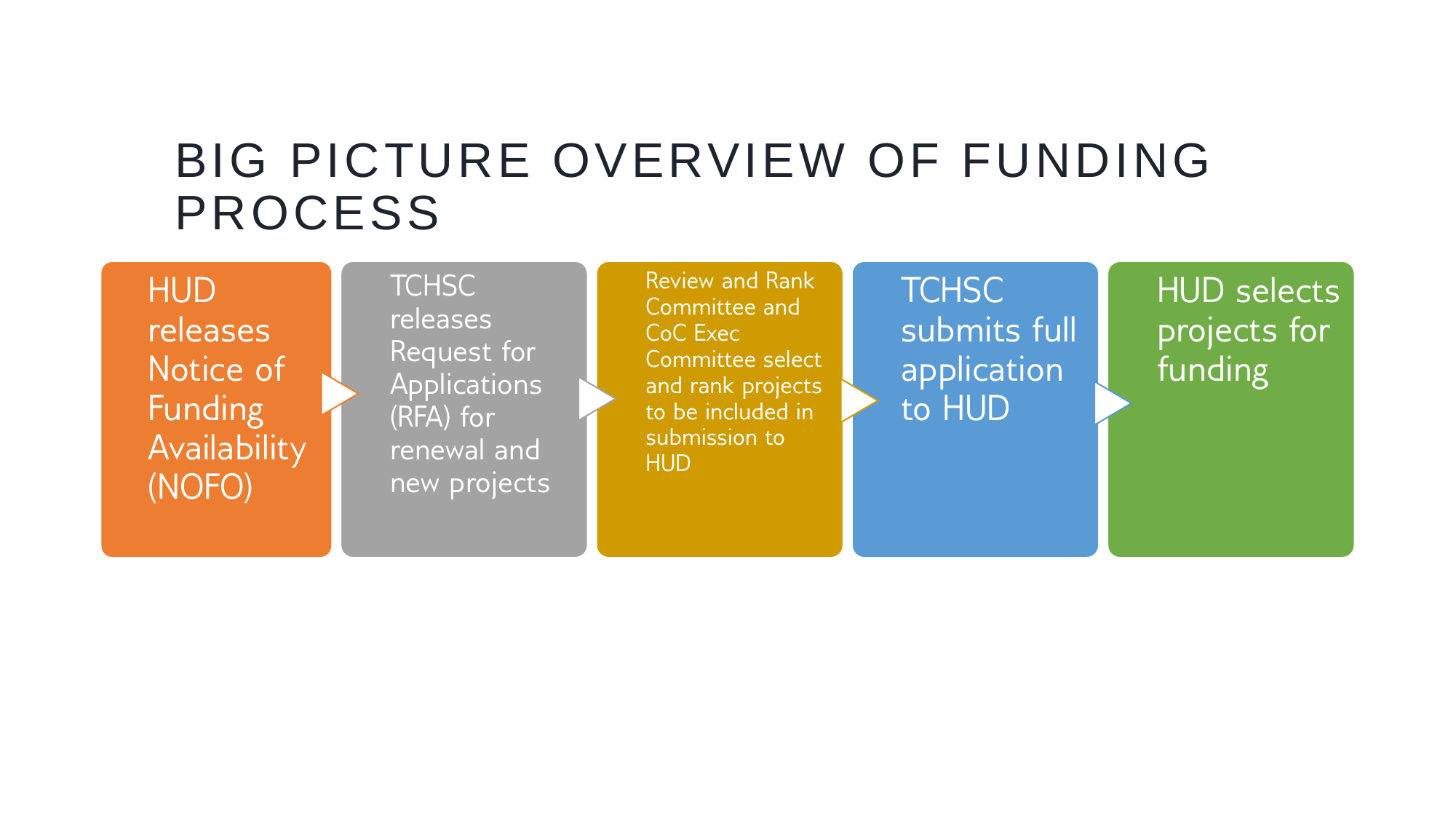

# Big Picture Overview of Funding Process

HUD releases Notice of Funding Availability (NOFO)

TCHSC releases Request for Applications (RFA) for renewal and new projects

Review and Rank Committee and CoC Exec Committee select and rank projects to be included in submission to HUD

TCHSC submits full application to HUD

HUD selects projects for funding